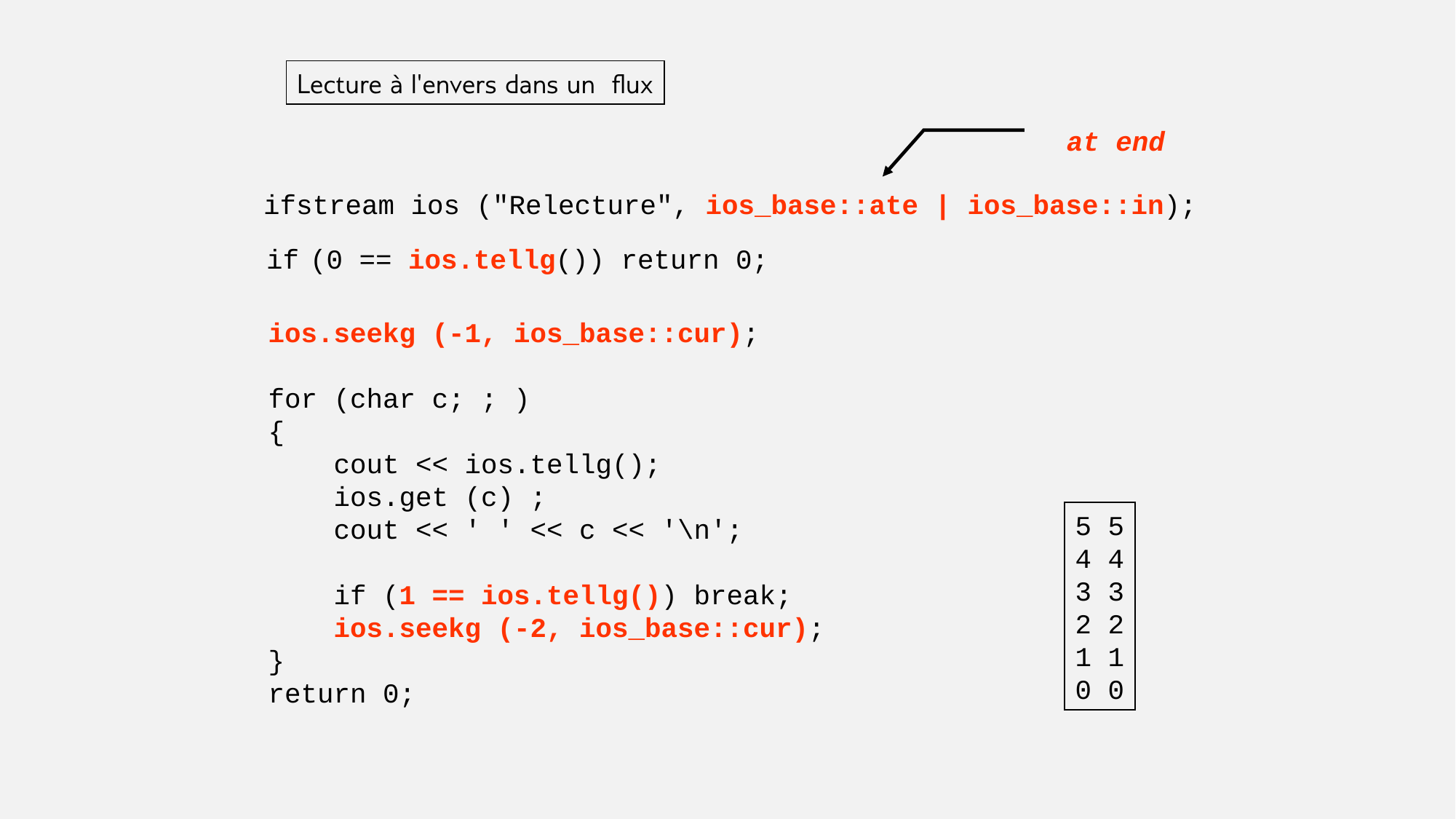

Lecture à l'envers dans un  flux
at end
ifstream ios ("Relecture", ios_base::ate | ios_base::in);
if (0 == ios.tellg()) return 0;
ios.seekg (-1, ios_base::cur);

for (char c; ; )
{
    cout << ios.tellg();
    ios.get (c) ;
    cout << ' ' << c << '\n';

    if (1 == ios.tellg()) break;
    ios.seekg (-2, ios_base::cur);
}
return 0;
5 5
4 4
3 3
2 2
1 1
0 0